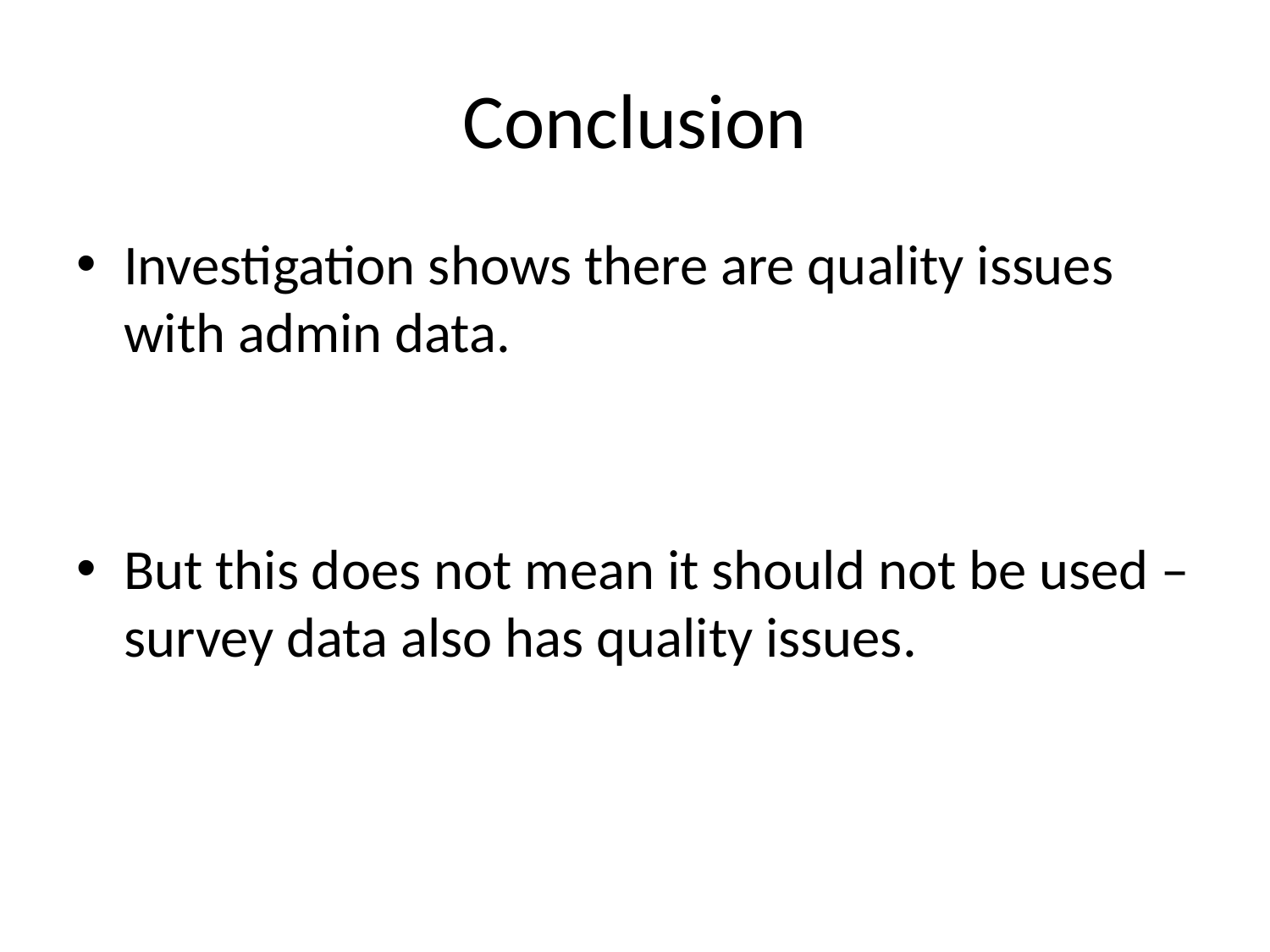

# Conclusion
Investigation shows there are quality issues with admin data.

But this does not mean it should not be used – survey data also has quality issues.